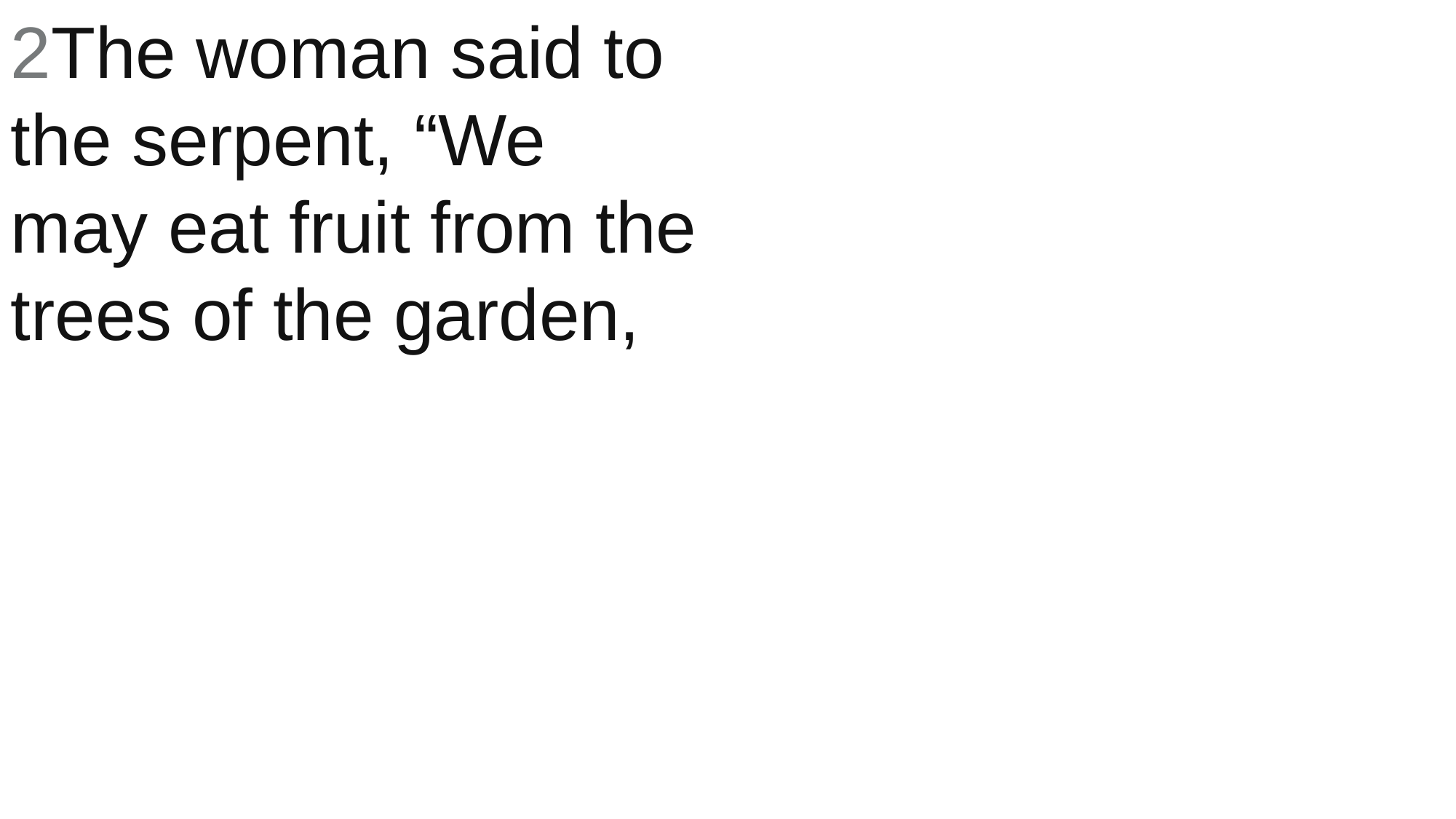

2The woman said to the serpent, “We may eat fruit from the trees of the garden,